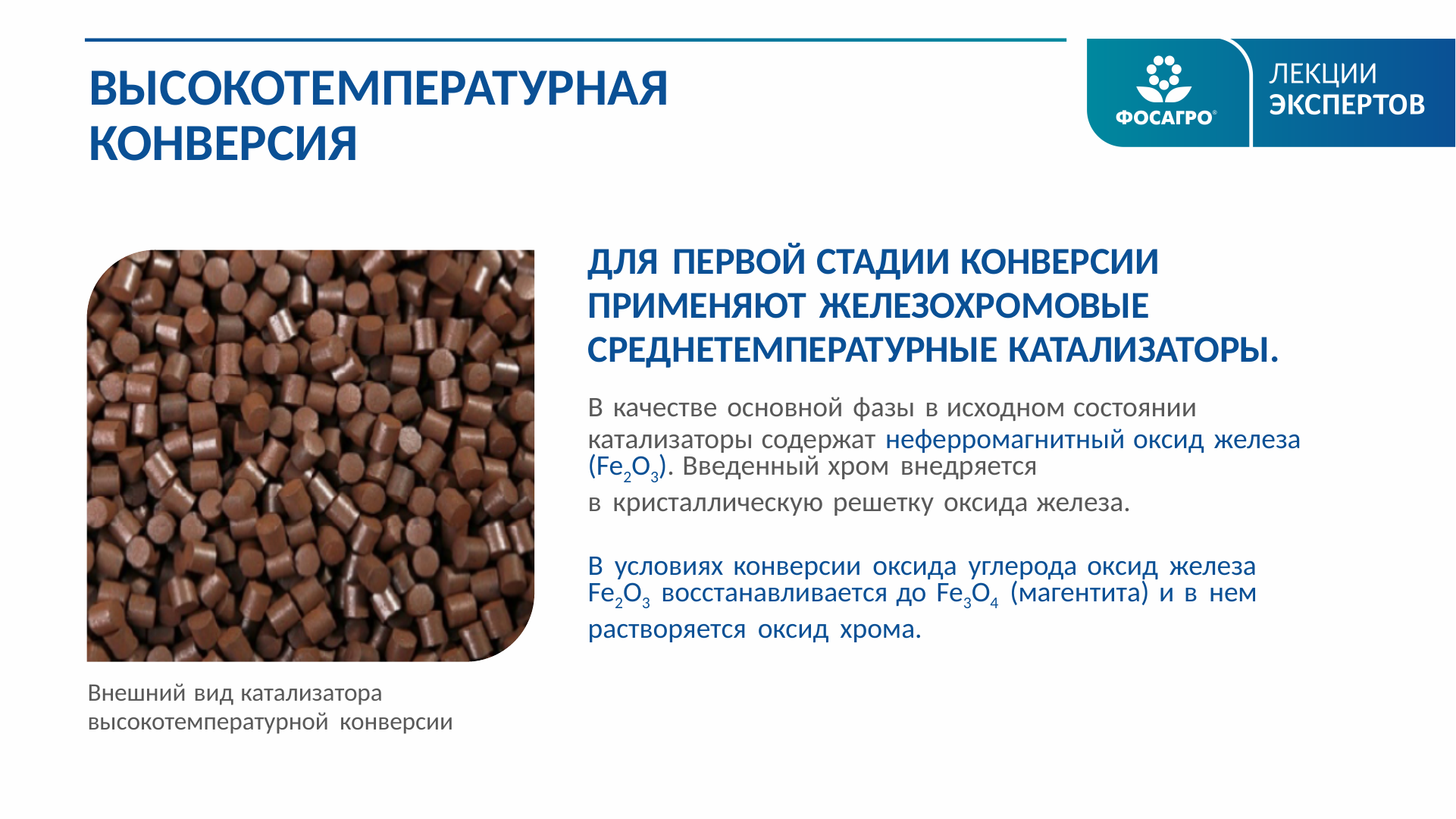

ВЫСОКОТЕМПЕРАТУРНАЯ КОНВЕРСИЯ
ДЛЯ ПЕРВОЙ СТАДИИ КОНВЕРСИИ
ПРИМЕНЯЮТ ЖЕЛЕЗОХРОМОВЫЕ СРЕДНЕТЕМПЕРАТУРНЫЕ КАТАЛИЗАТОРЫ.

В качестве основной фазы в исходном состоянии катализаторы содержат неферромагнитный оксид железа (Fe2O3). Введенный хром внедряется
в кристаллическую решетку оксида железа.

В условиях конверсии оксида углерода оксид железа Fe2O3 восстанавливается до Fe3O4 (магентита) и в нем растворяется оксид хрома.
Внешний вид катализатора высокотемпературной конверсии